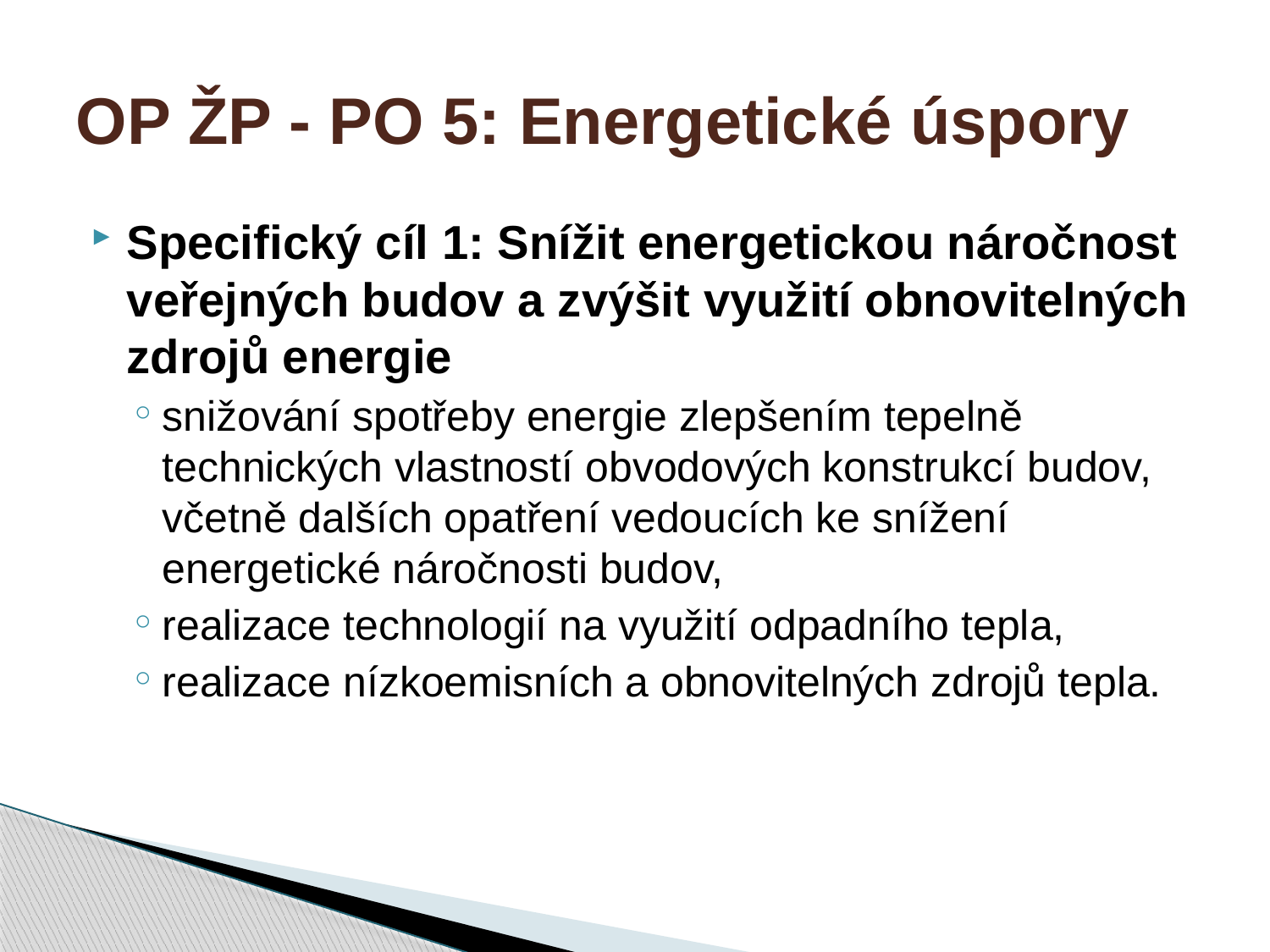

# OP ŽP - PO 5: Energetické úspory
Specifický cíl 1: Snížit energetickou náročnost veřejných budov a zvýšit využití obnovitelných zdrojů energie
snižování spotřeby energie zlepšením tepelně technických vlastností obvodových konstrukcí budov, včetně dalších opatření vedoucích ke snížení energetické náročnosti budov,
realizace technologií na využití odpadního tepla,
realizace nízkoemisních a obnovitelných zdrojů tepla.